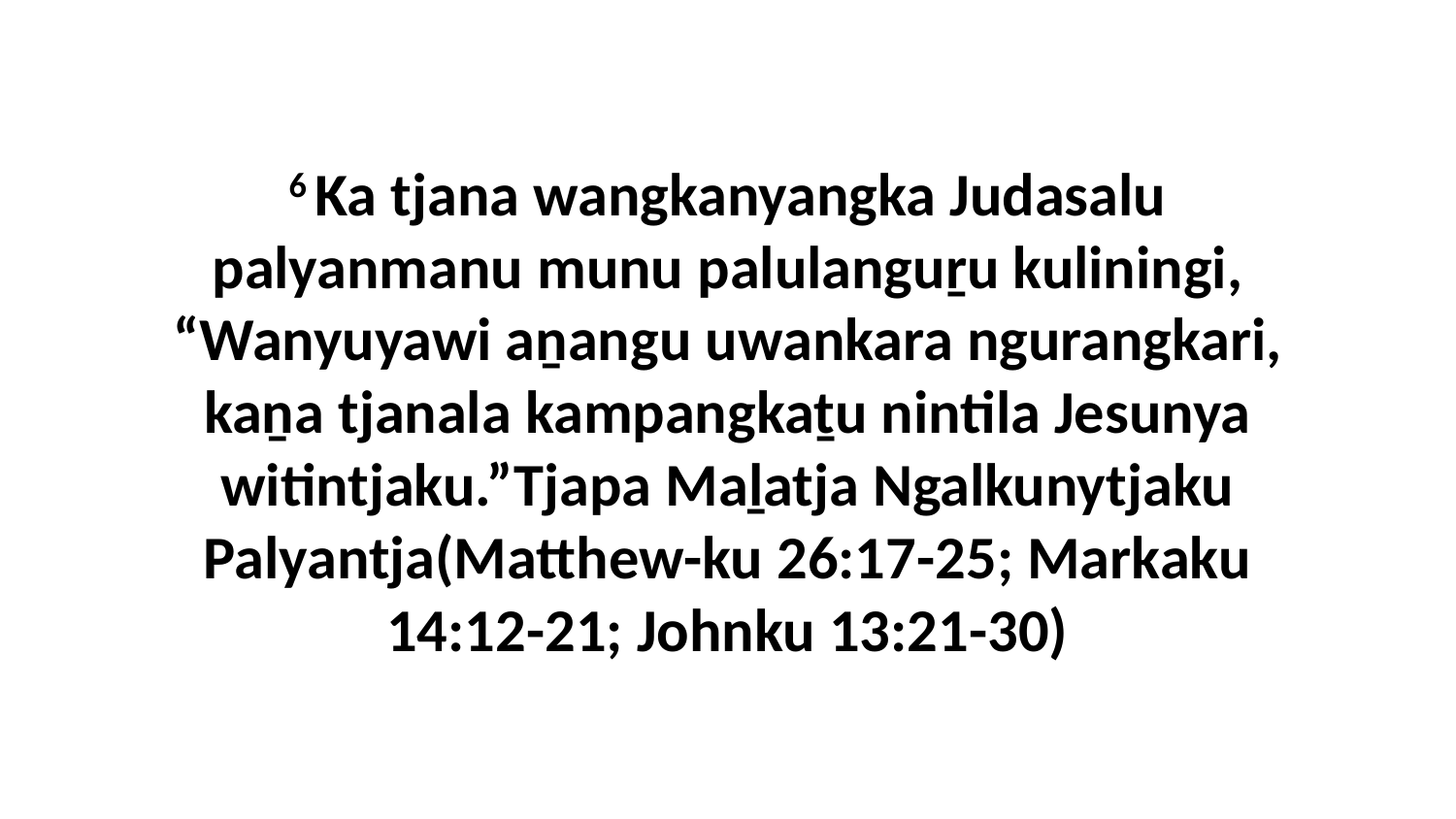

6 Ka tjana wangkanyangka Judasalu palyanmanu munu palulanguṟu kuliningi, “Wanyuyawi aṉangu uwankara ngurangkari, kaṉa tjanala kampangkaṯu nintila Jesunya witintjaku.”Tjapa Maḻatja Ngalkunytjaku Palyantja(Matthew-ku 26:17-25; Markaku 14:12-21; Johnku 13:21-30)